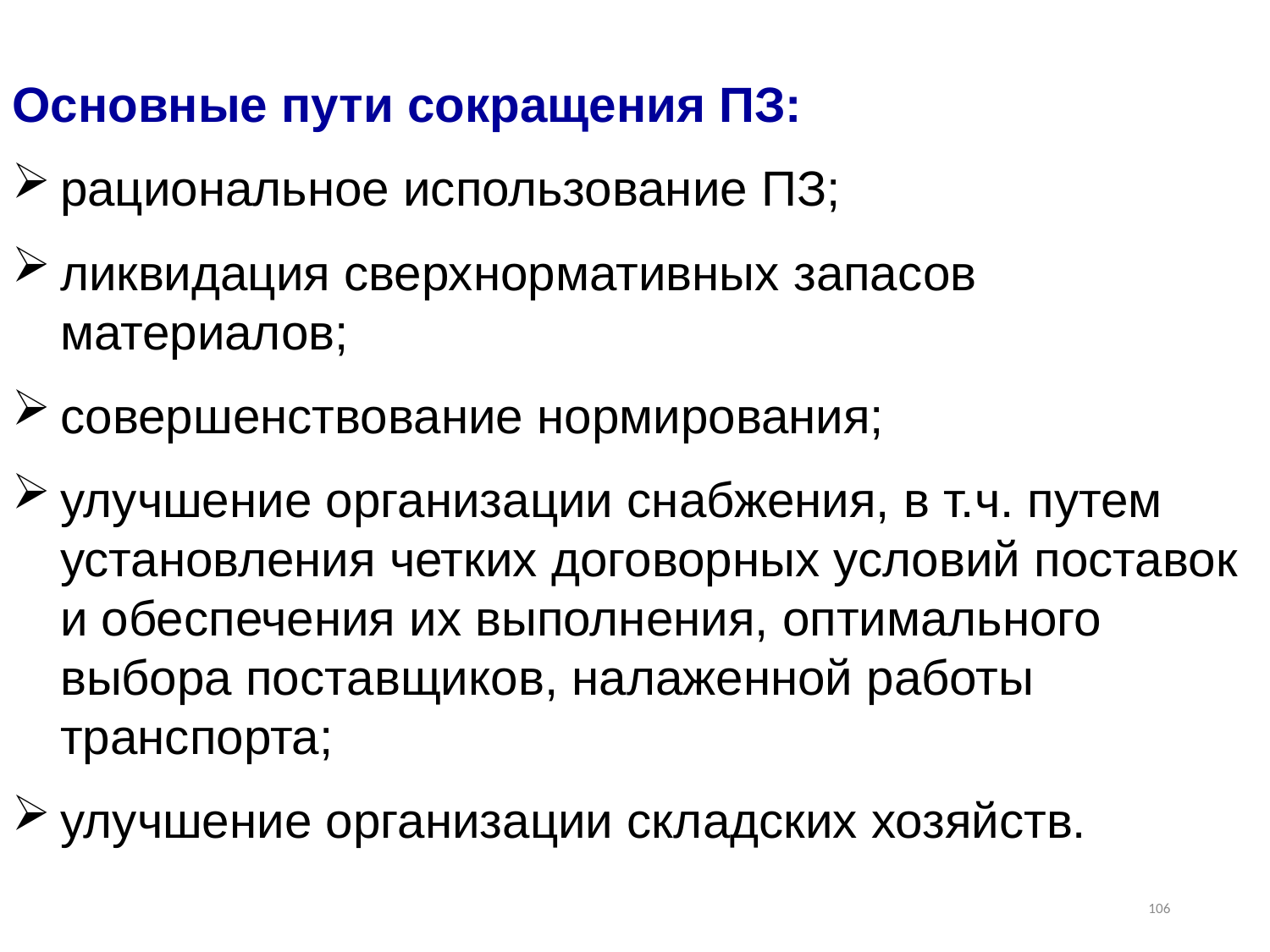

Основные пути сокращения ПЗ:
рациональное использование ПЗ;
ликвидация сверхнормативных запасов материалов;
совершенствование нормирования;
улучшение организации снабжения, в т.ч. путем установления четких договорных условий поставок и обеспечения их выполнения, оптимального выбора поставщиков, налаженной работы транспорта;
улучшение организации складских хозяйств.
106